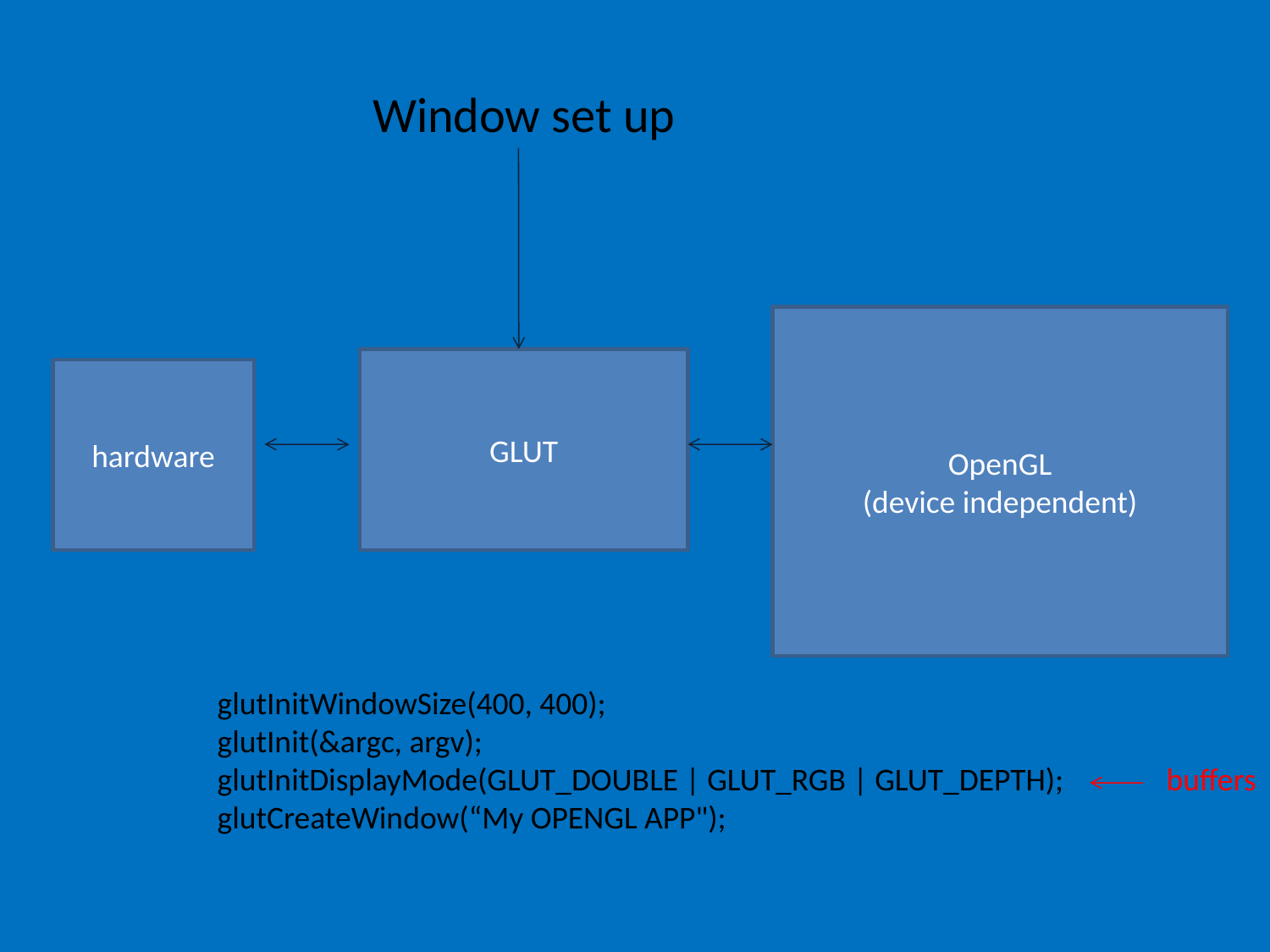

# Window set up
OpenGL
(device independent)
GLUT
hardware
  glutInitWindowSize(400, 400);
  glutInit(&argc, argv);
  glutInitDisplayMode(GLUT_DOUBLE | GLUT_RGB | GLUT_DEPTH);
  glutCreateWindow(“My OPENGL APP");
buffers